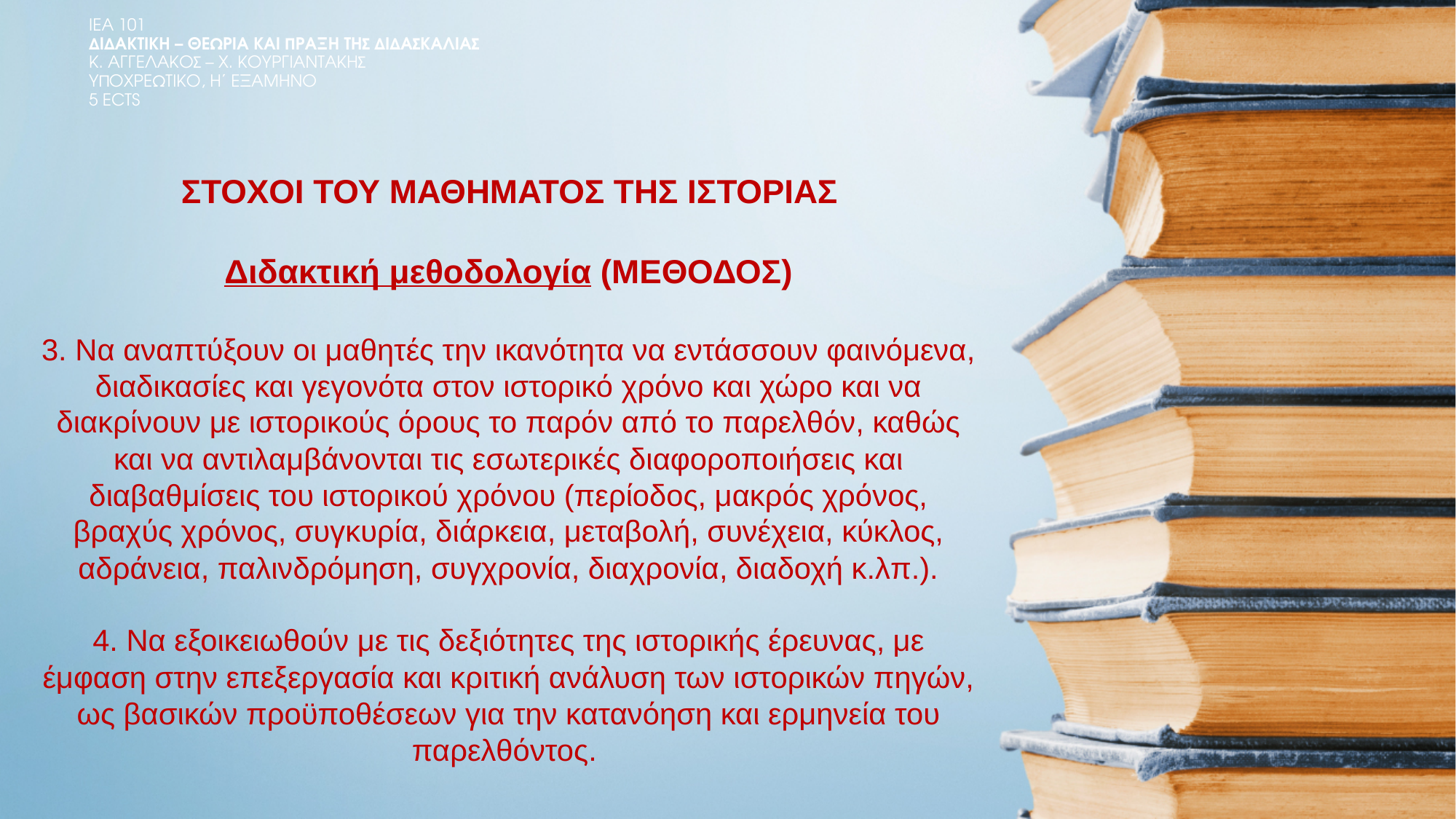

ΙΕΑ 101
ΔΙΔΑΚΤΙΚΗ – ΘΕΩΡΙΑ ΚΑΙ ΠΡΑΞΗ ΤΗΣ ΔΙΔΑΣΚΑΛΙΑΣ
Κ. ΑΓΓΕΛΑΚΟΣ – Χ. ΚΟΥΡΓΙΑΝΤΑΚΗΣ
ΥΠΟΧΡΕΩΤΙΚΟ, Η΄ ΕΞΑΜΗΝΟ
5 ECTS
# ΣΤΟΧΟΙ ΤΟΥ ΜΑΘΗΜΑΤΟΣ ΤΗΣ ΙΣΤΟΡΙΑΣ Διδακτική μεθοδολογία (ΜΕΘΟΔΟΣ) 3. Να αναπτύξουν οι μαθητές την ικανότητα να εντάσσουν φαινόμενα, διαδικασίες και γεγονότα στον ιστορικό χρόνο και χώρο και να διακρίνουν με ιστορικούς όρους το παρόν από το παρελθόν, καθώς και να αντιλαμβάνονται τις εσωτερικές διαφοροποιήσεις και διαβαθμίσεις του ιστορικού χρόνου (περίοδος, μακρός χρόνος, βραχύς χρόνος, συγκυρία, διάρκεια, μεταβολή, συνέχεια, κύκλος, αδράνεια, παλινδρόμηση, συγχρονία, διαχρονία, διαδοχή κ.λπ.). 4. Να εξοικειωθούν με τις δεξιότητες της ιστορικής έρευνας, με έμφαση στην επεξεργασία και κριτική ανάλυση των ιστορικών πηγών, ως βασικών προϋποθέσεων για την κατανόηση και ερμηνεία του παρελθόντος.